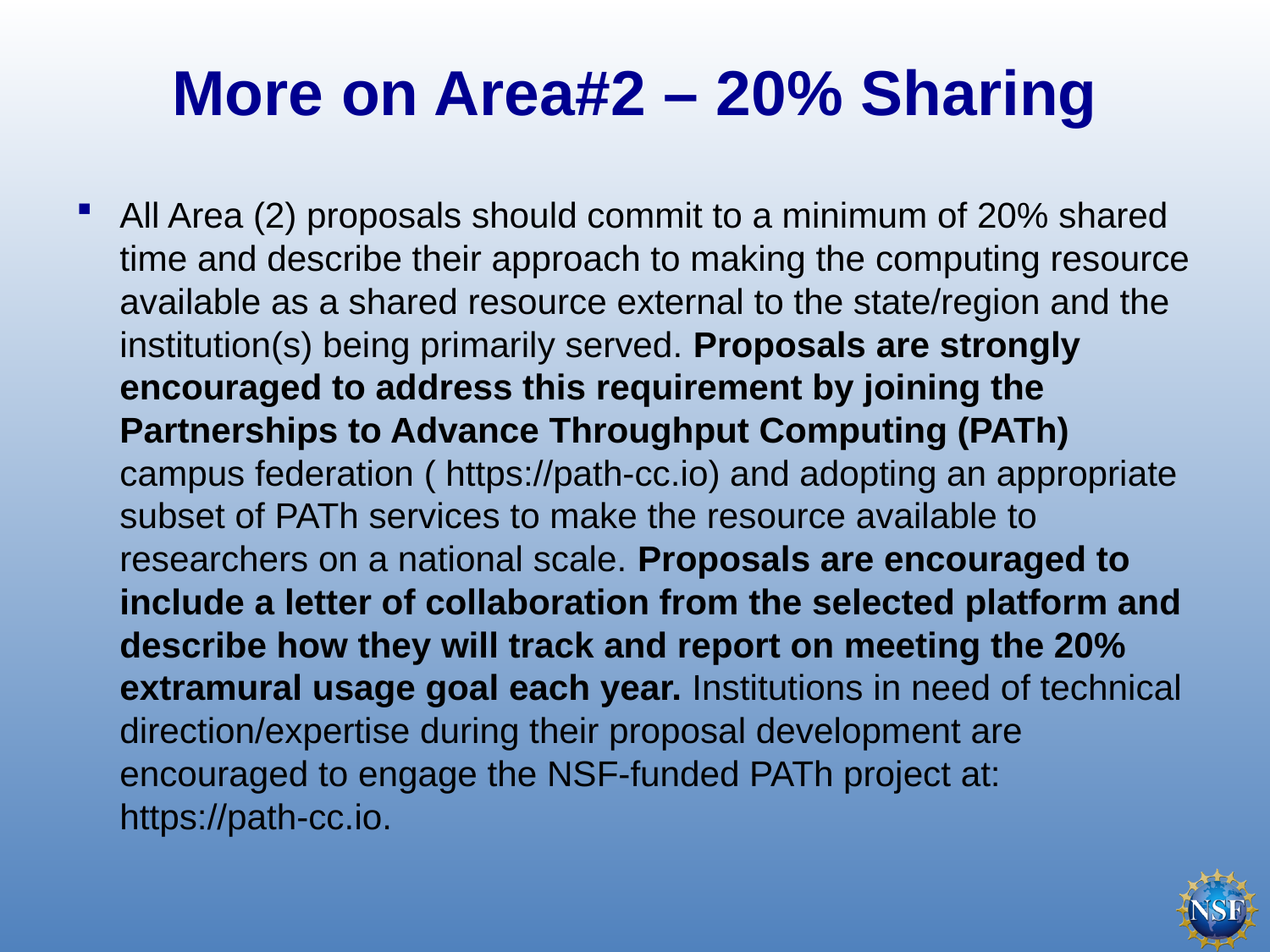

# More on Area#2 – 20% Sharing
All Area (2) proposals should commit to a minimum of 20% shared time and describe their approach to making the computing resource available as a shared resource external to the state/region and the institution(s) being primarily served. Proposals are strongly encouraged to address this requirement by joining the Partnerships to Advance Throughput Computing (PATh) campus federation ( https://path-cc.io) and adopting an appropriate subset of PATh services to make the resource available to researchers on a national scale. Proposals are encouraged to include a letter of collaboration from the selected platform and describe how they will track and report on meeting the 20% extramural usage goal each year. Institutions in need of technical direction/expertise during their proposal development are encouraged to engage the NSF-funded PATh project at: https://path-cc.io.